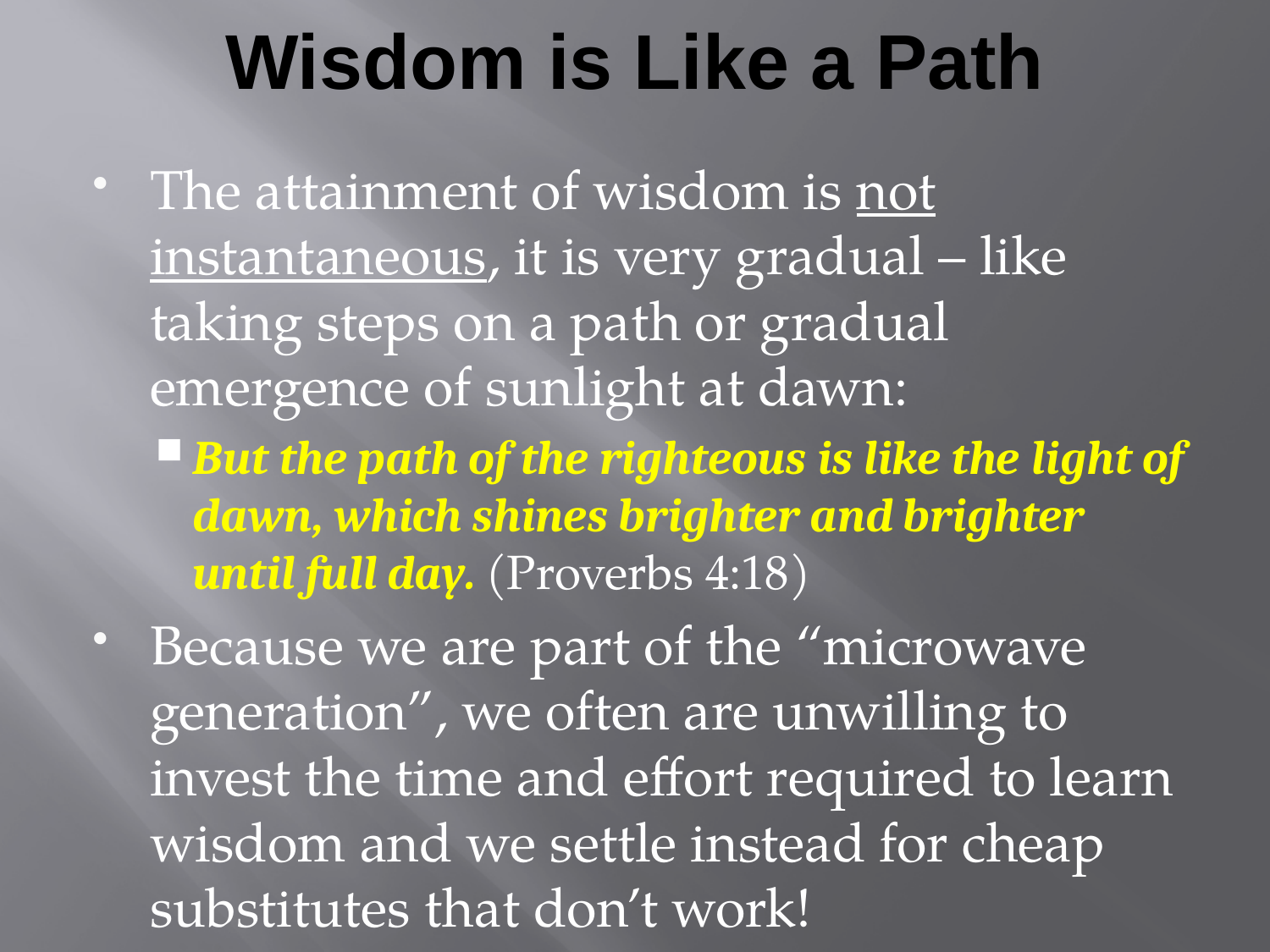

# Wisdom is Like a Path
The attainment of wisdom is not instantaneous, it is very gradual – like taking steps on a path or gradual emergence of sunlight at dawn:
But the path of the righteous is like the light of dawn, which shines brighter and brighter until full day. (Proverbs 4:18)
Because we are part of the “microwave generation”, we often are unwilling to invest the time and effort required to learn wisdom and we settle instead for cheap substitutes that don’t work!